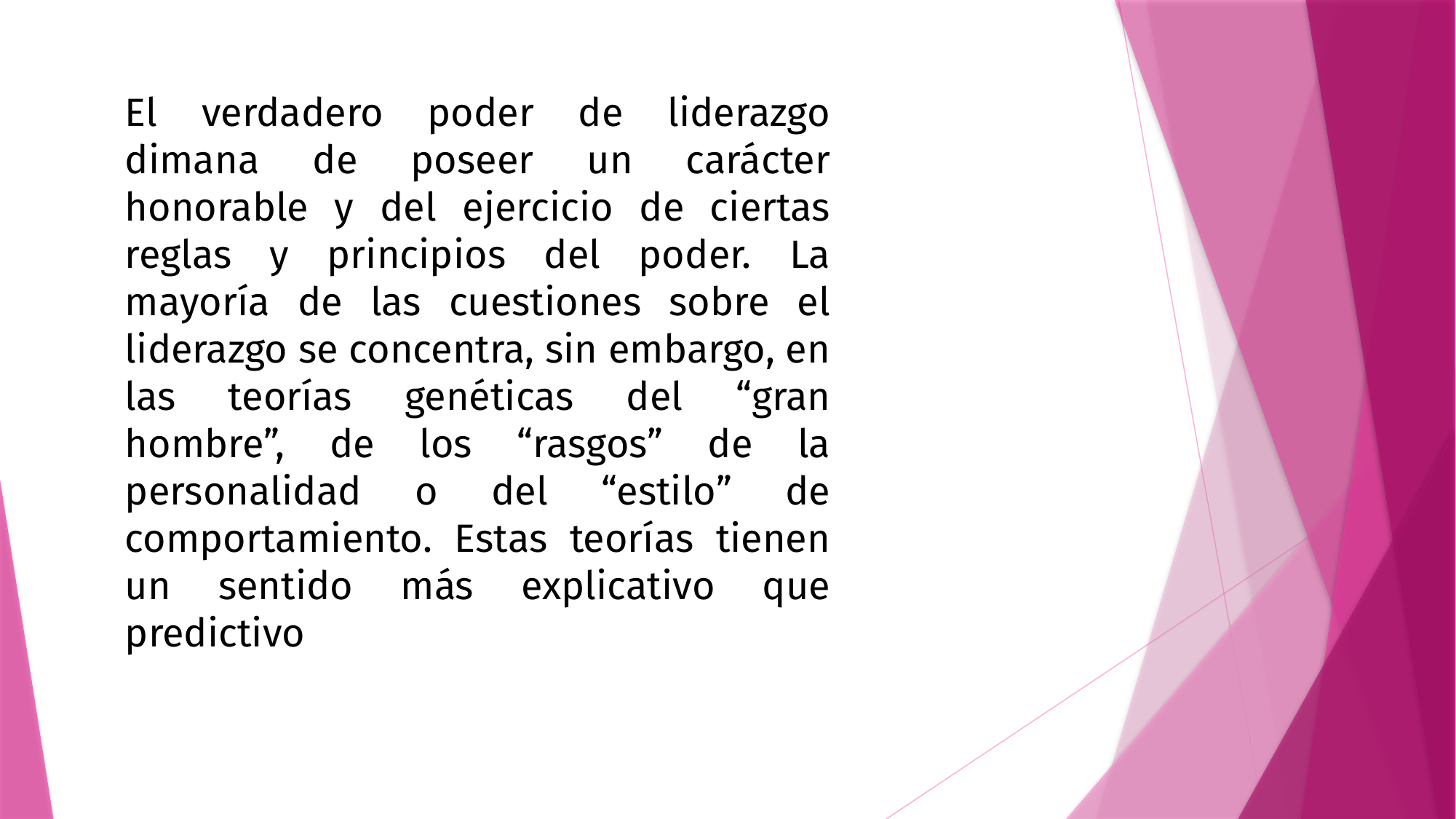

El verdadero poder de liderazgo dimana de poseer un carácter honorable y del ejercicio de ciertas reglas y principios del poder. La mayoría de las cuestiones sobre el liderazgo se concentra, sin embargo, en las teorías genéticas del “gran hombre”, de los “rasgos” de la personalidad o del “estilo” de comportamiento. Estas teorías tienen un sentido más explicativo que predictivo